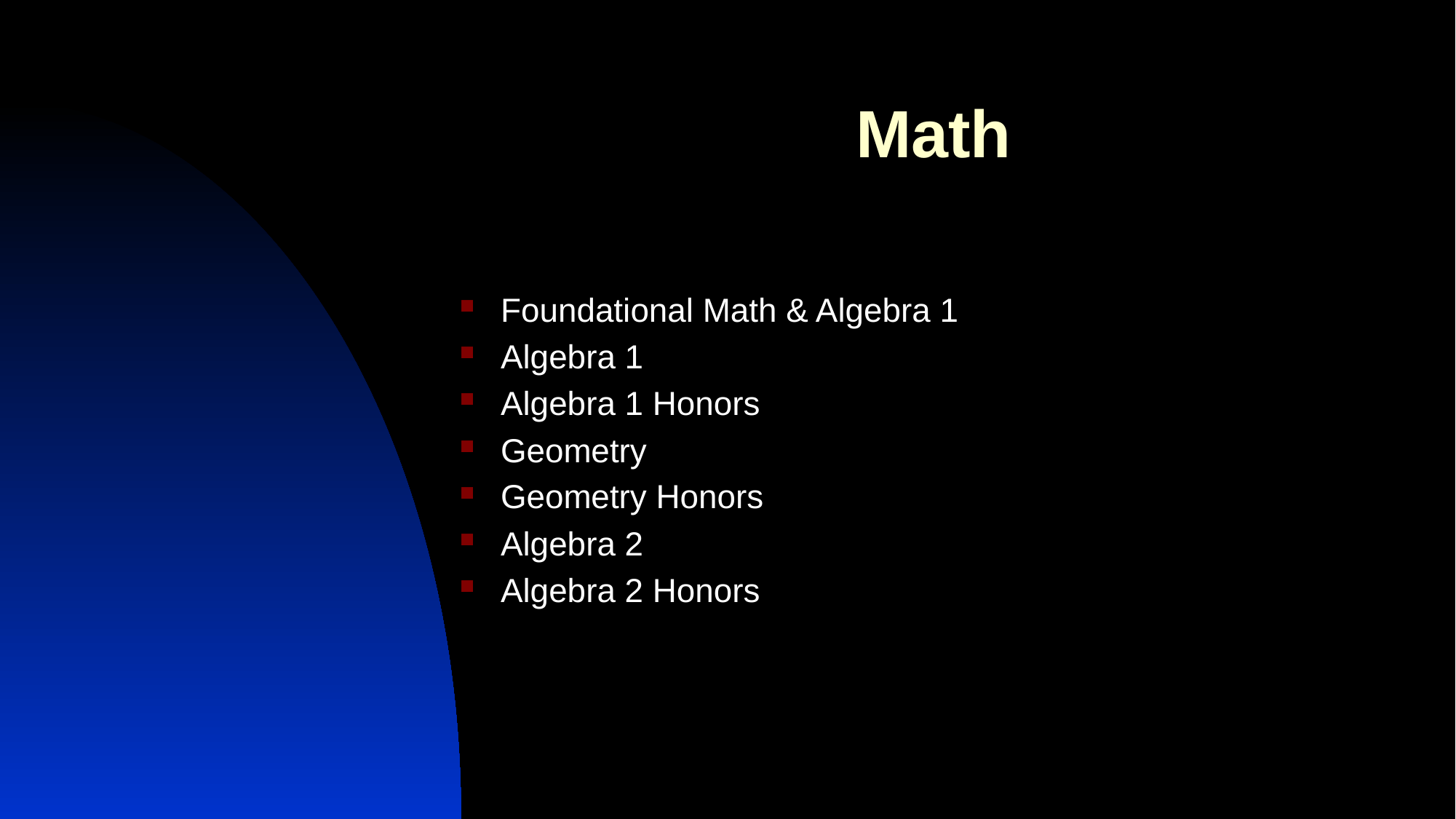

# Math

Foundational Math & Algebra 1
Algebra 1
Algebra 1 Honors
Geometry
Geometry Honors
Algebra 2
Algebra 2 Honors